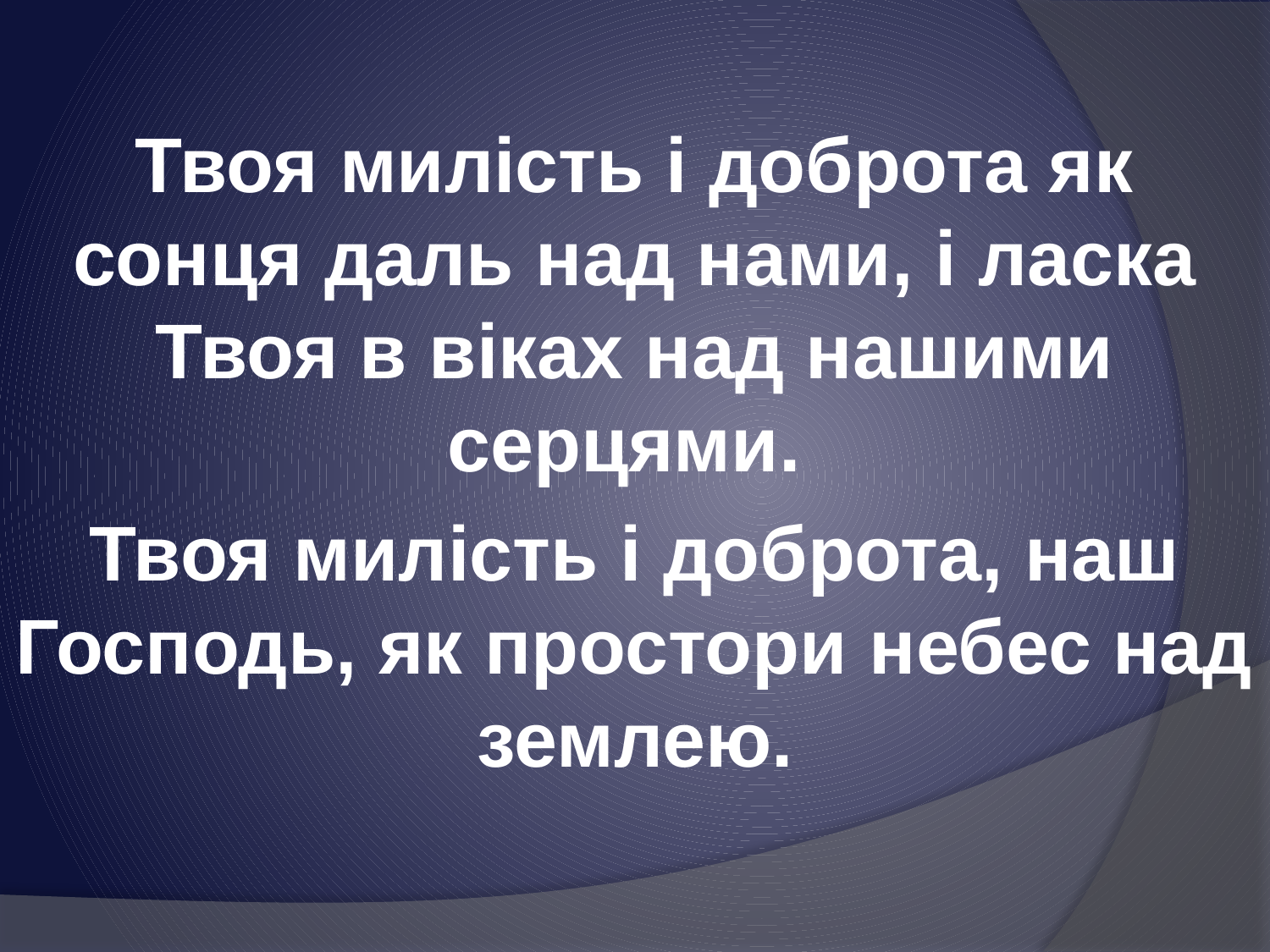

Твоя милість і доброта як сонця даль над нами, і ласка Твоя в віках над нашими серцями.
Твоя милість і доброта, наш Господь, як простори небес над землею.